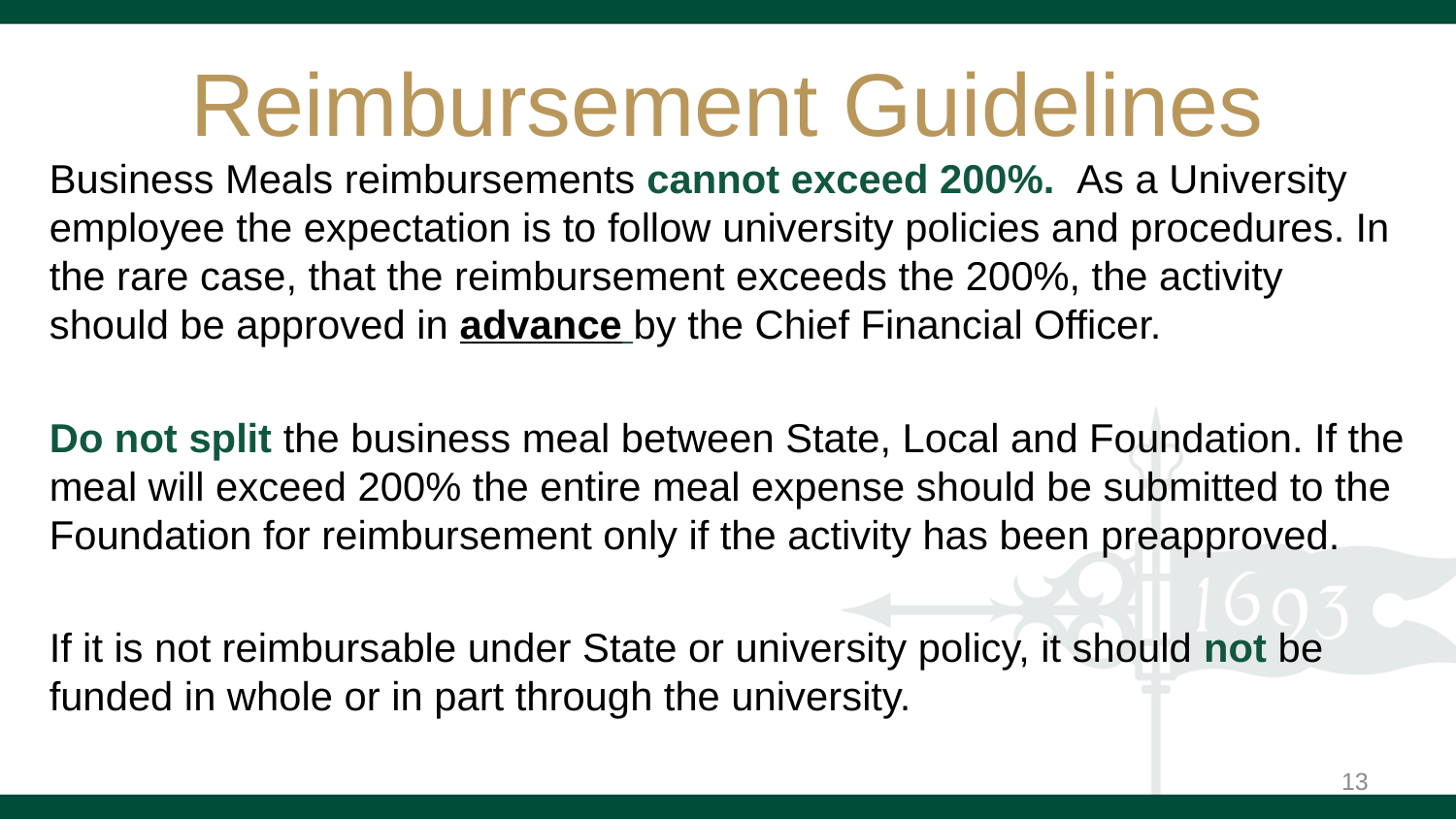

# Reimbursement Guidelines
Business Meals reimbursements cannot exceed 200%.  As a University employee the expectation is to follow university policies and procedures. In the rare case, that the reimbursement exceeds the 200%, the activity should be approved in advance by the Chief Financial Officer.

Do not split the business meal between State, Local and Foundation. If the meal will exceed 200% the entire meal expense should be submitted to the Foundation for reimbursement only if the activity has been preapproved.

If it is not reimbursable under State or university policy, it should not be funded in whole or in part through the university.

13